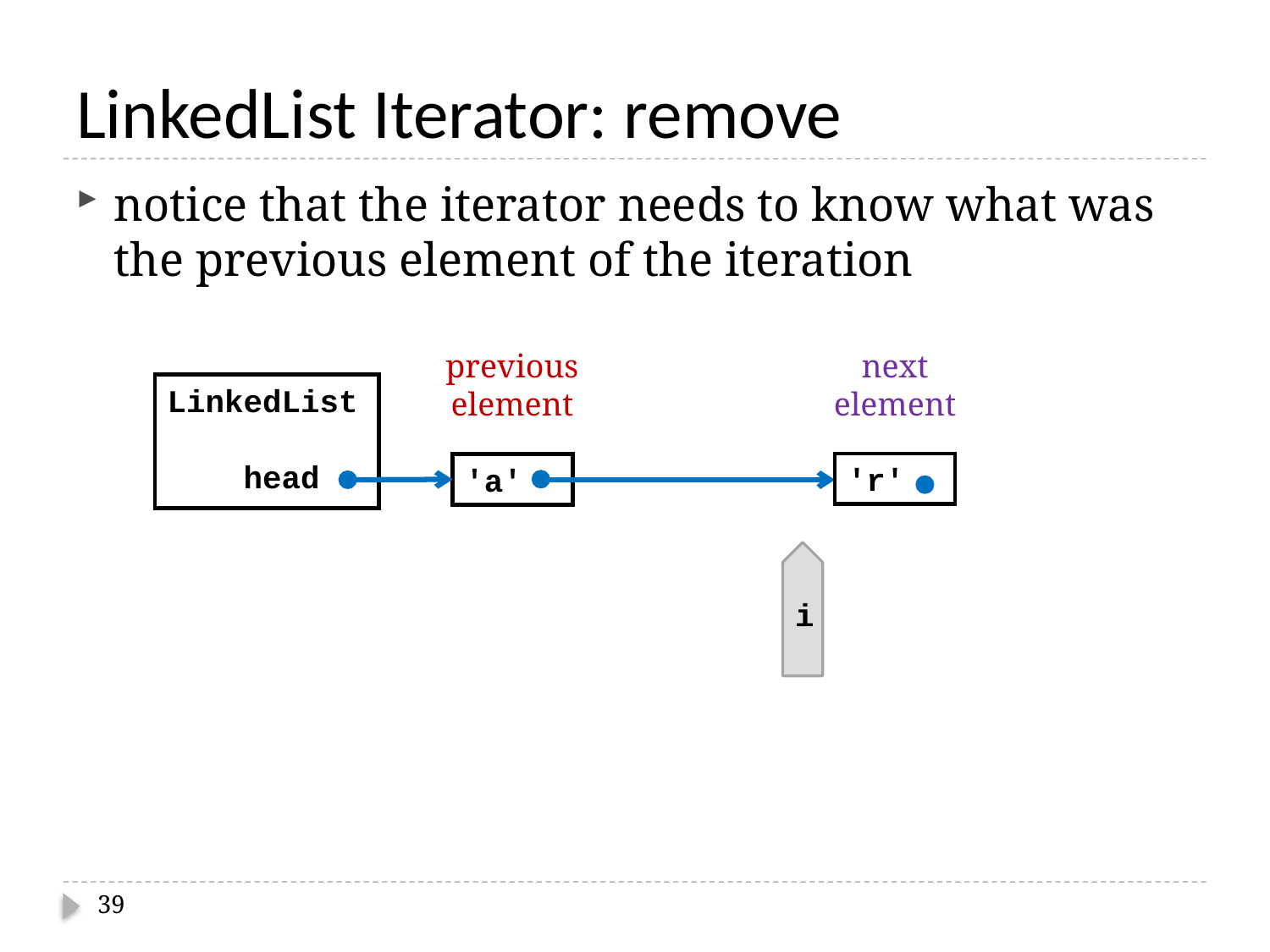

# LinkedList Iterator: remove
notice that the iterator needs to know what was the previous element of the iteration
previous
element
next
element
LinkedList

    head
'r'
'a'

i
39